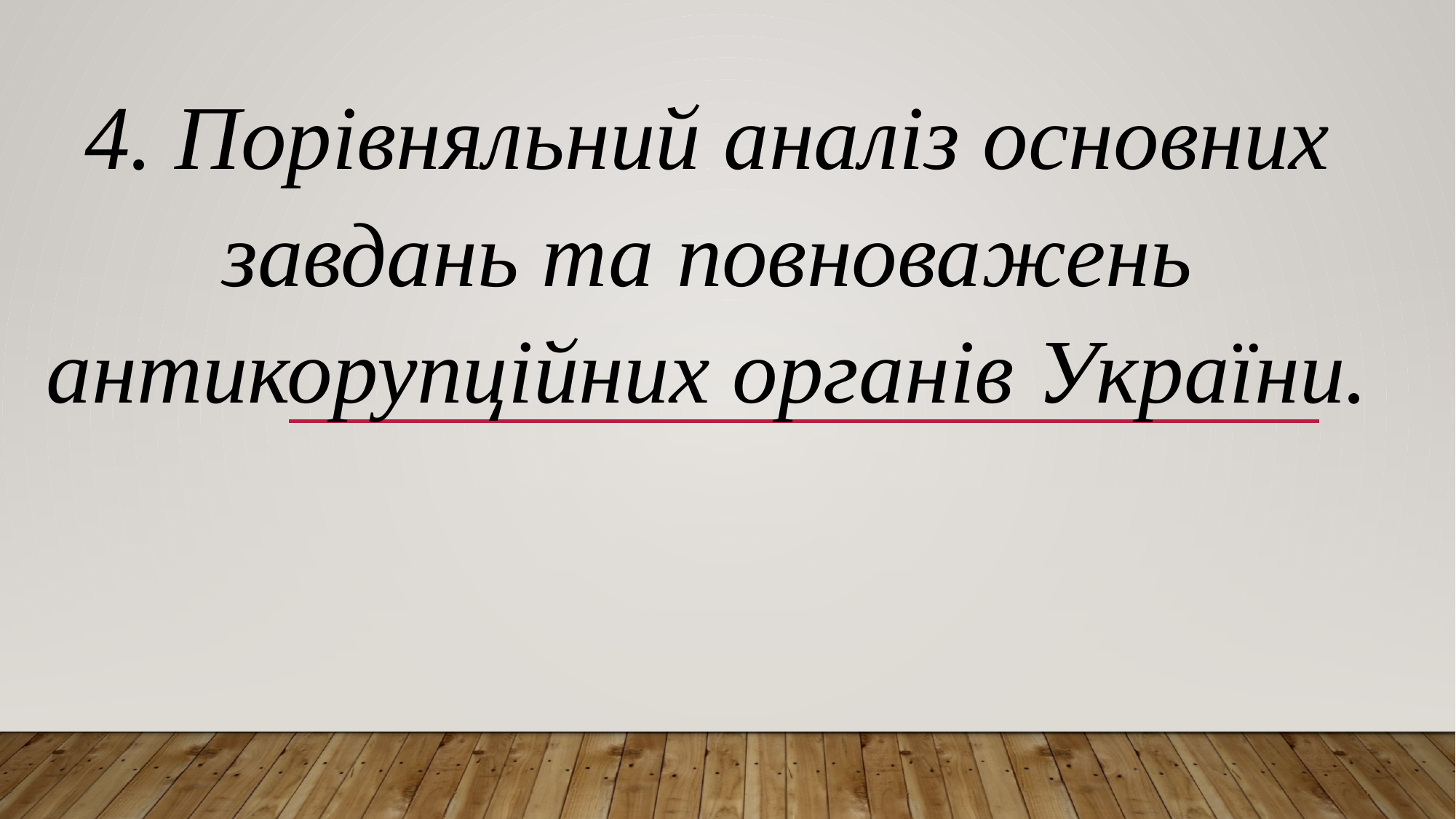

4. Порівняльний аналіз основних завдань та повноважень антикорупційних органів України.